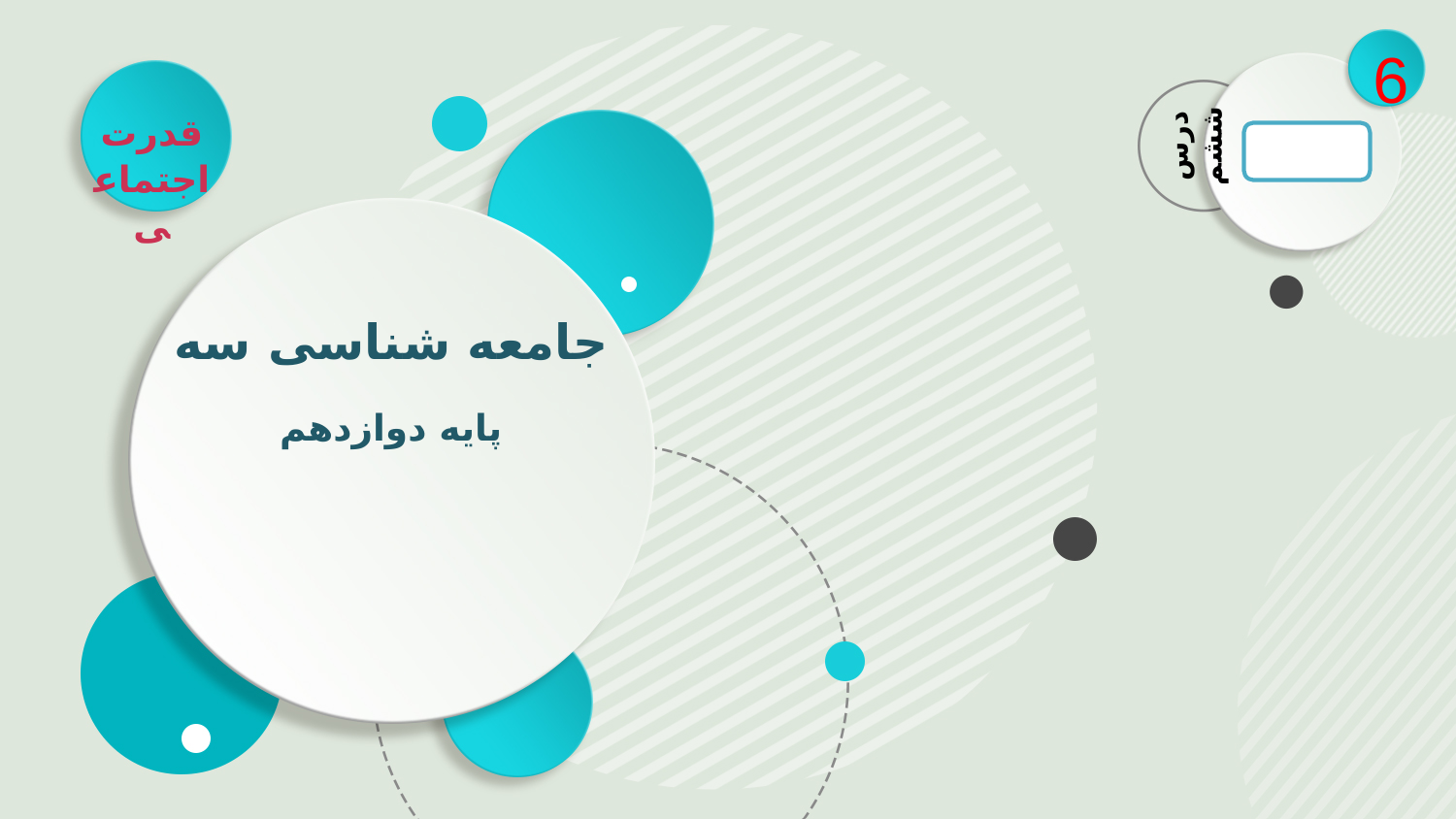

6
قدرت اجتماعی
درس ششم

جامعه شناسی سه
پایه دوازدهم